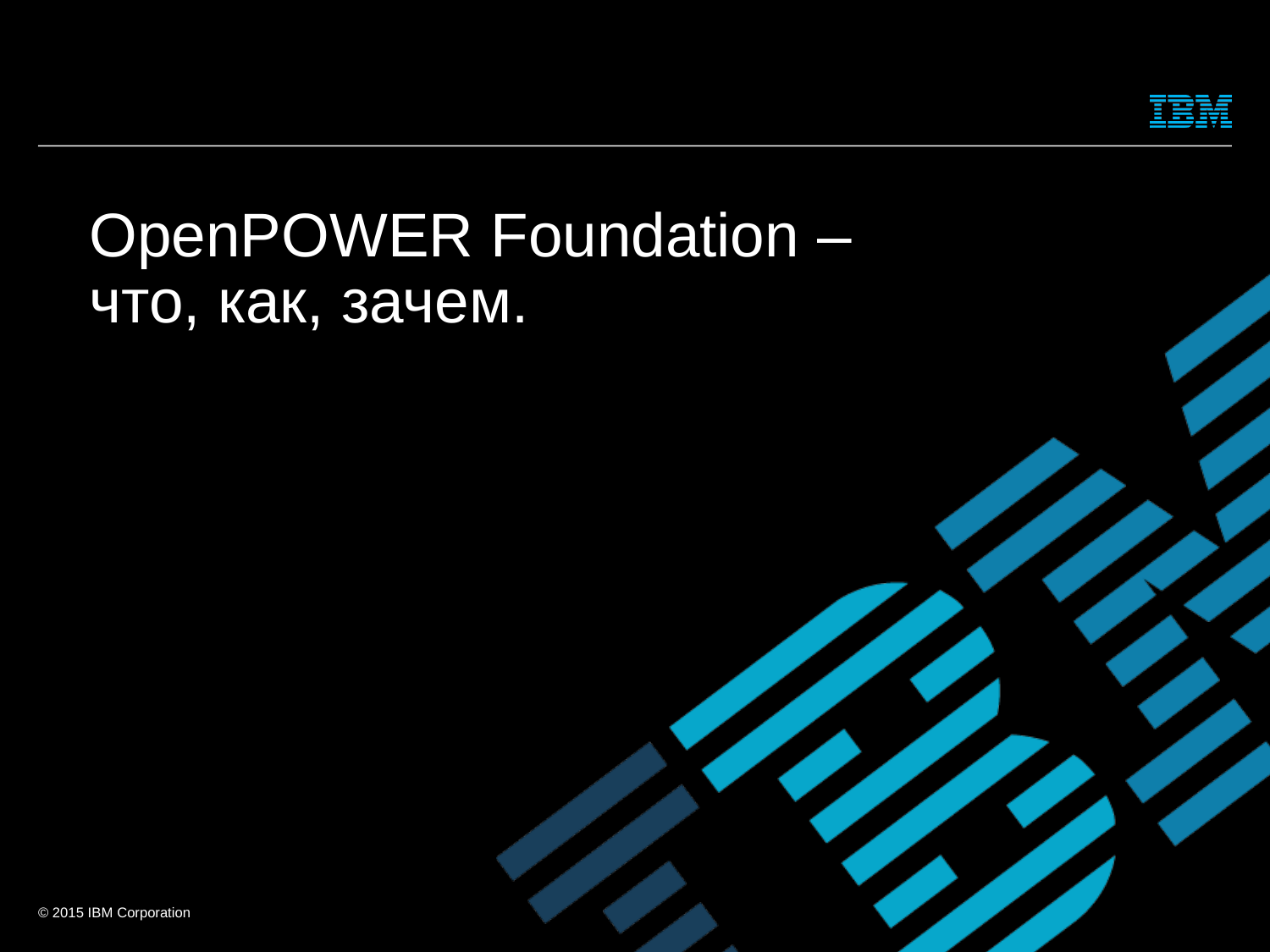

# OpenPOWER Foundation – что, как, зачем.